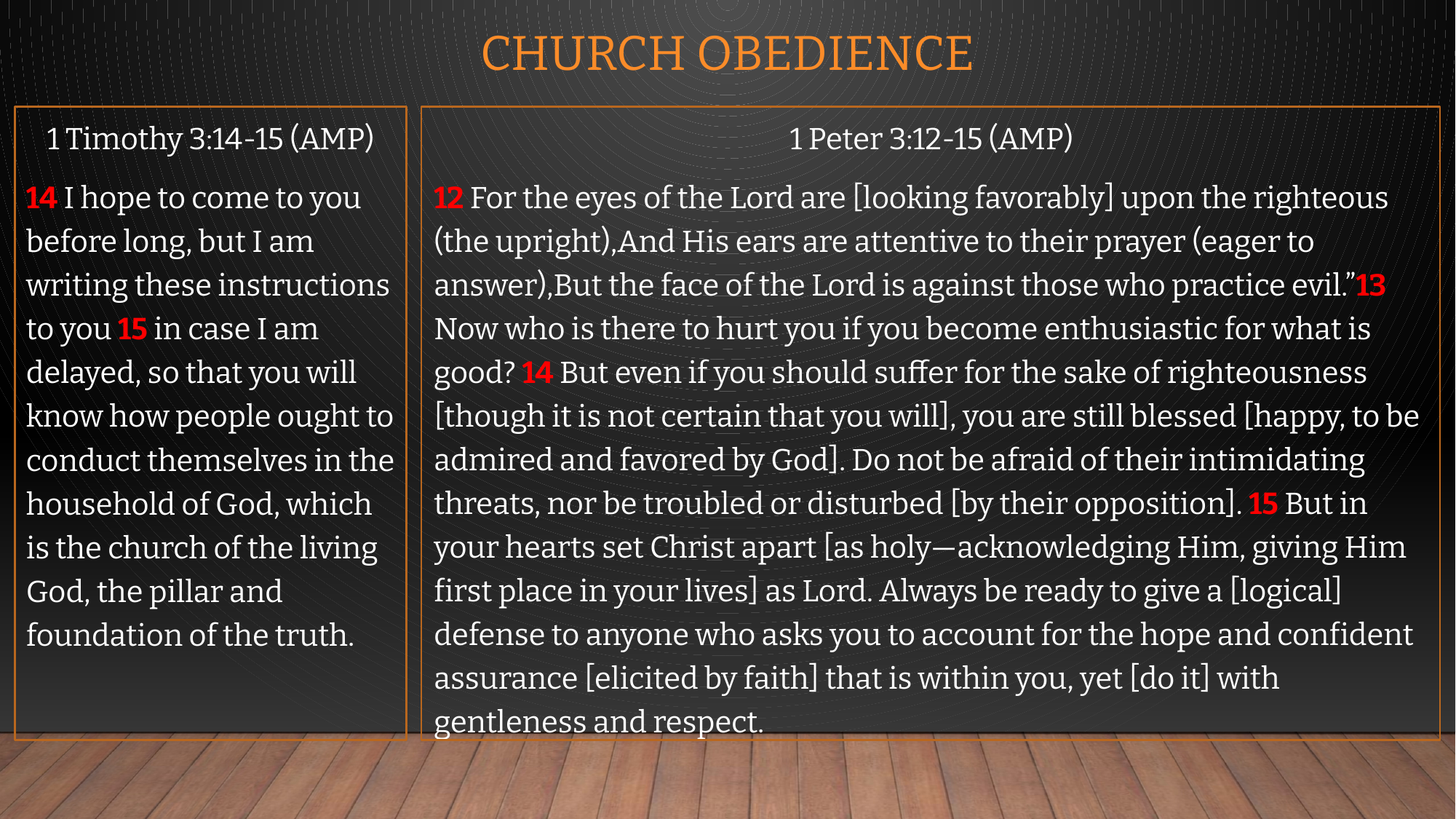

# Church Obedience
1 Timothy 3:14-15 (AMP)
14 I hope to come to you before long, but I am writing these instructions to you 15 in case I am delayed, so that you will know how people ought to conduct themselves in the household of God, which is the church of the living God, the pillar and foundation of the truth.

1 Peter 3:12-15 (AMP)
12 For the eyes of the Lord are [looking favorably] upon the righteous (the upright),And His ears are attentive to their prayer (eager to answer),But the face of the Lord is against those who practice evil.”13 Now who is there to hurt you if you become enthusiastic for what is good? 14 But even if you should suffer for the sake of righteousness [though it is not certain that you will], you are still blessed [happy, to be admired and favored by God]. Do not be afraid of their intimidating threats, nor be troubled or disturbed [by their opposition]. 15 But in your hearts set Christ apart [as holy—acknowledging Him, giving Him first place in your lives] as Lord. Always be ready to give a [logical] defense to anyone who asks you to account for the hope and confident assurance [elicited by faith] that is within you, yet [do it] with gentleness and respect.